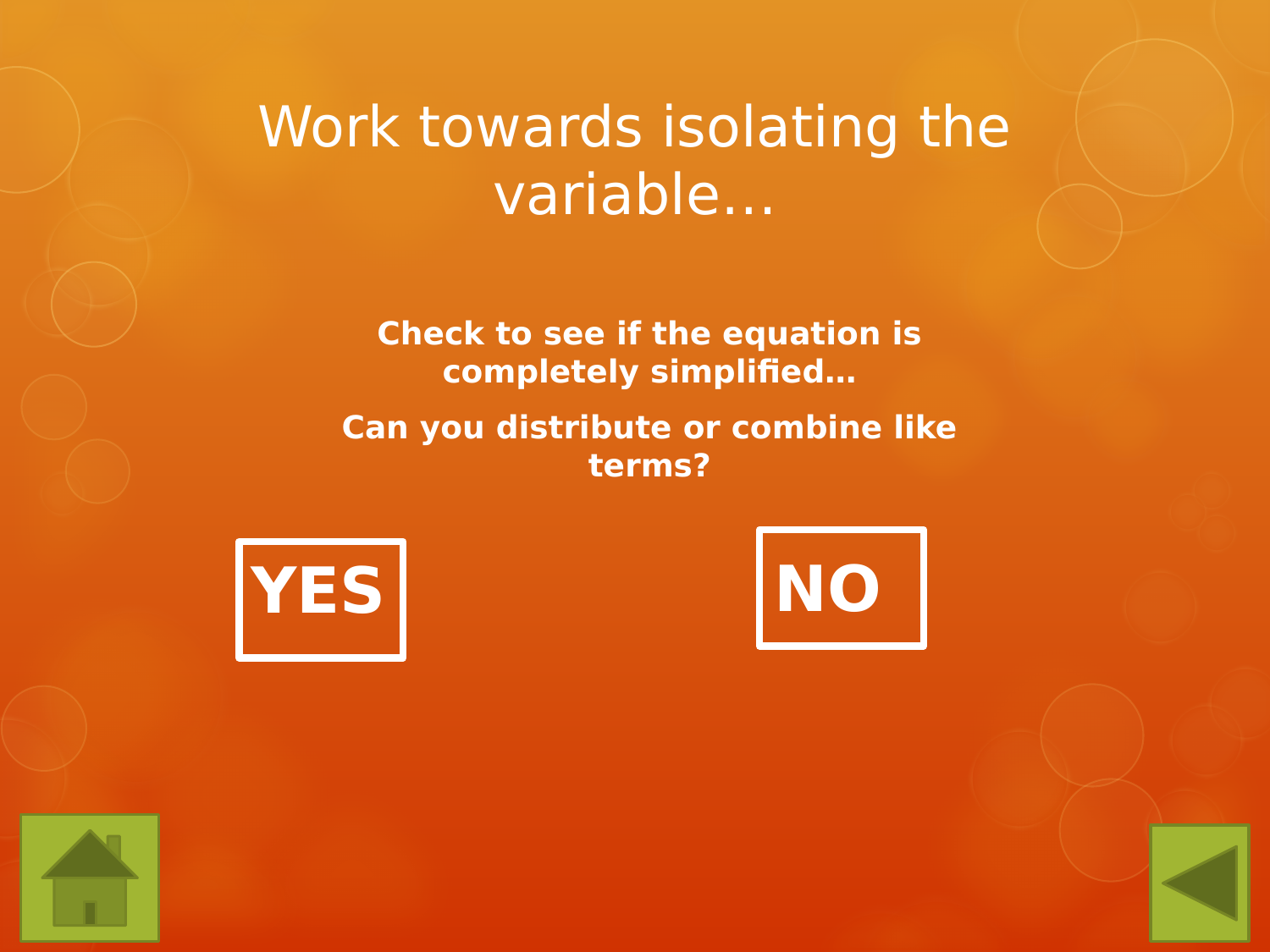

# Work towards isolating the variable…
Check to see if the equation is completely simplified…
Can you distribute or combine like terms?

NO
YES